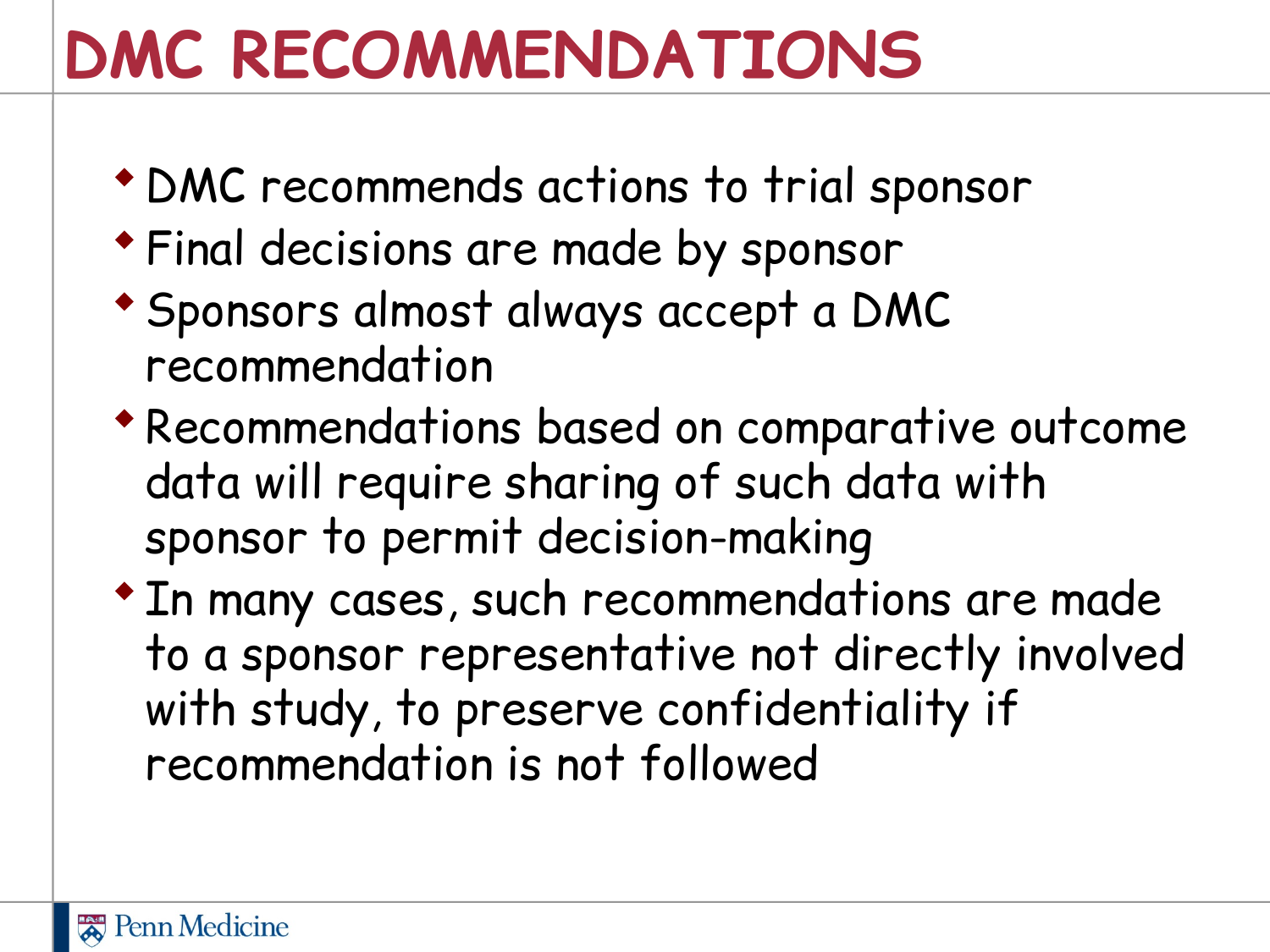

# DMC RECOMMENDATIONS
DMC recommends actions to trial sponsor
Final decisions are made by sponsor
Sponsors almost always accept a DMC recommendation
Recommendations based on comparative outcome data will require sharing of such data with sponsor to permit decision-making
In many cases, such recommendations are made to a sponsor representative not directly involved with study, to preserve confidentiality if recommendation is not followed